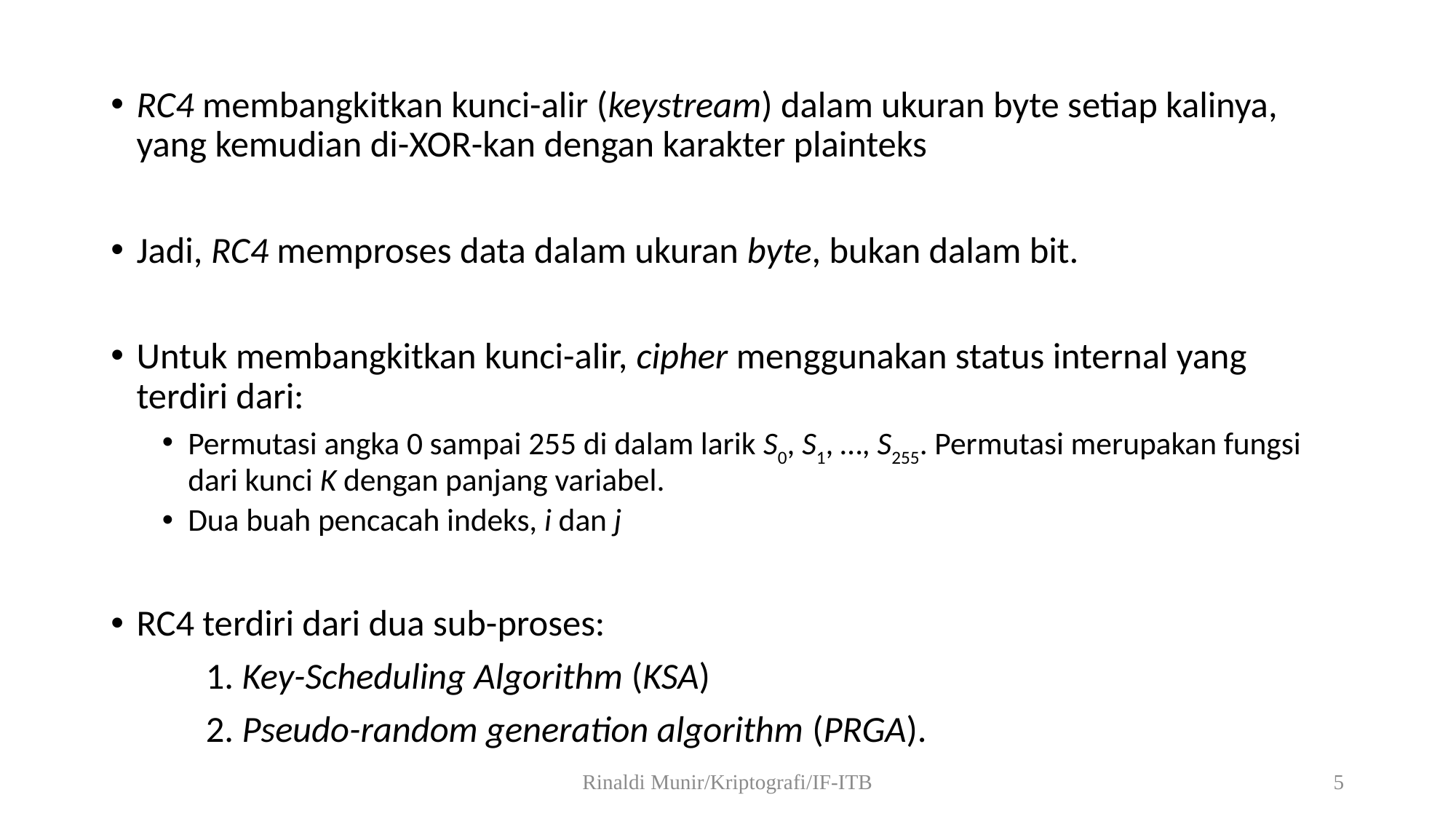

RC4 membangkitkan kunci-alir (keystream) dalam ukuran byte setiap kalinya, yang kemudian di-XOR-kan dengan karakter plainteks

Jadi, RC4 memproses data dalam ukuran byte, bukan dalam bit.

Untuk membangkitkan kunci-alir, cipher menggunakan status internal yang terdiri dari:
Permutasi angka 0 sampai 255 di dalam larik S0, S1, …, S255. Permutasi merupakan fungsi dari kunci K dengan panjang variabel.
Dua buah pencacah indeks, i dan j

RC4 terdiri dari dua sub-proses:
	1. Key-Scheduling Algorithm (KSA)
	2. Pseudo-random generation algorithm (PRGA).

Rinaldi Munir/Kriptografi/IF-ITB
5